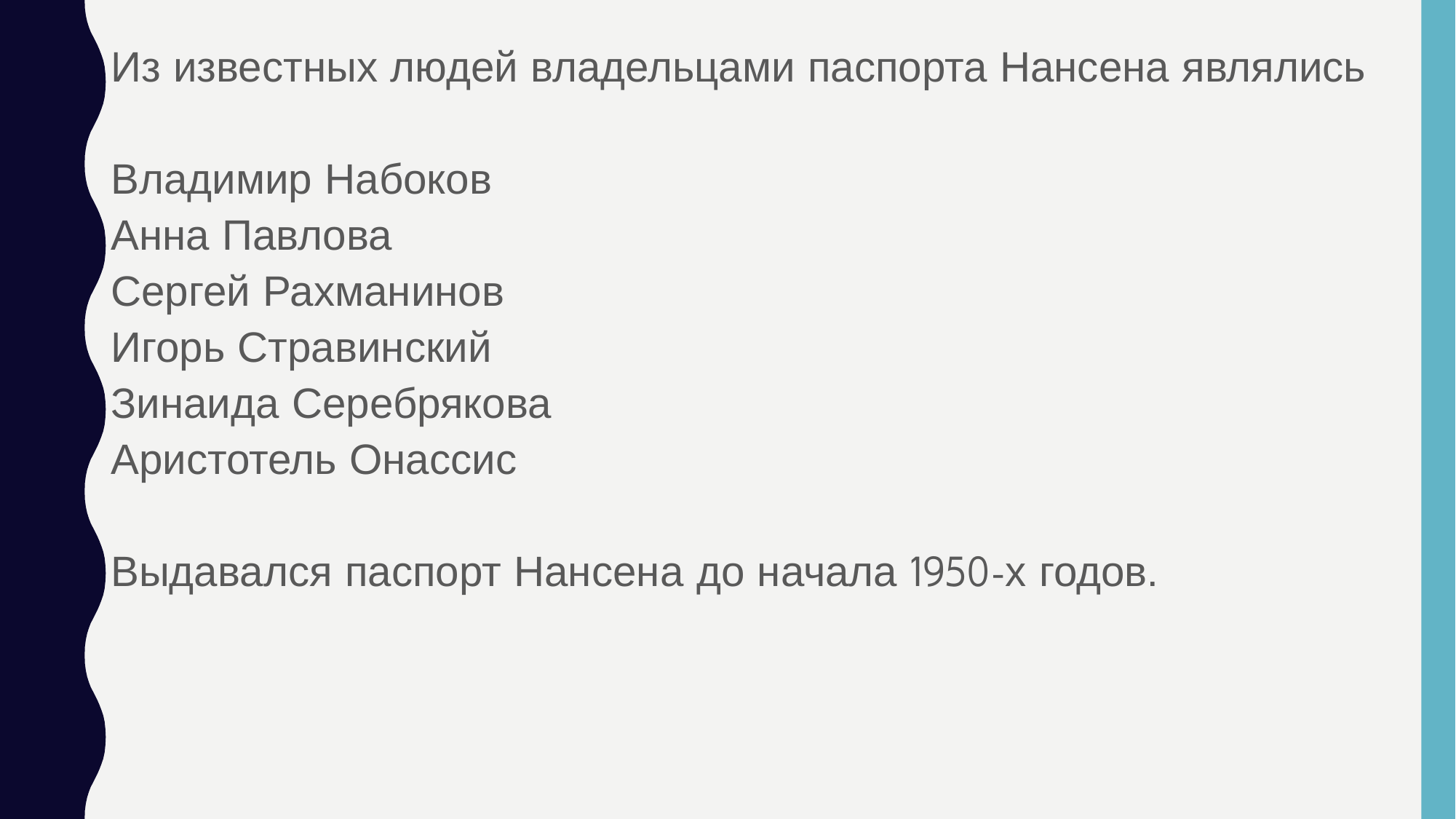

# Из известных людей владельцами паспорта Нансена являлись Владимир Набоков Анна Павлова Сергей Рахманинов Игорь Стравинский Зинаида Серебрякова Аристотель Онассис Выдавался паспорт Нансена до начала 1950-х годов.